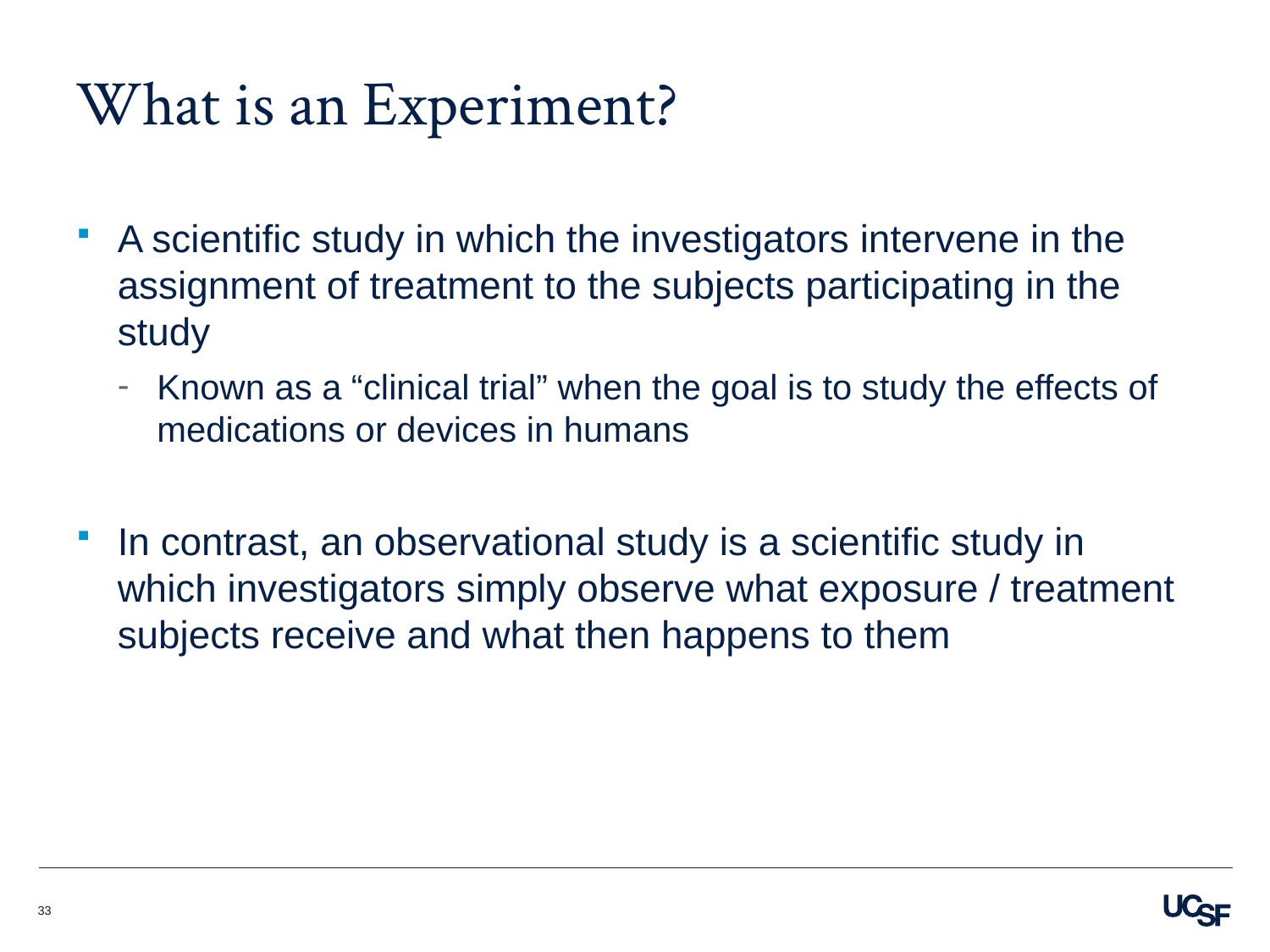

# What is an Experiment?
A scientific study in which the investigators intervene in the assignment of treatment to the subjects participating in the study
Known as a “clinical trial” when the goal is to study the effects of medications or devices in humans

In contrast, an observational study is a scientific study in which investigators simply observe what exposure / treatment subjects receive and what then happens to them

33